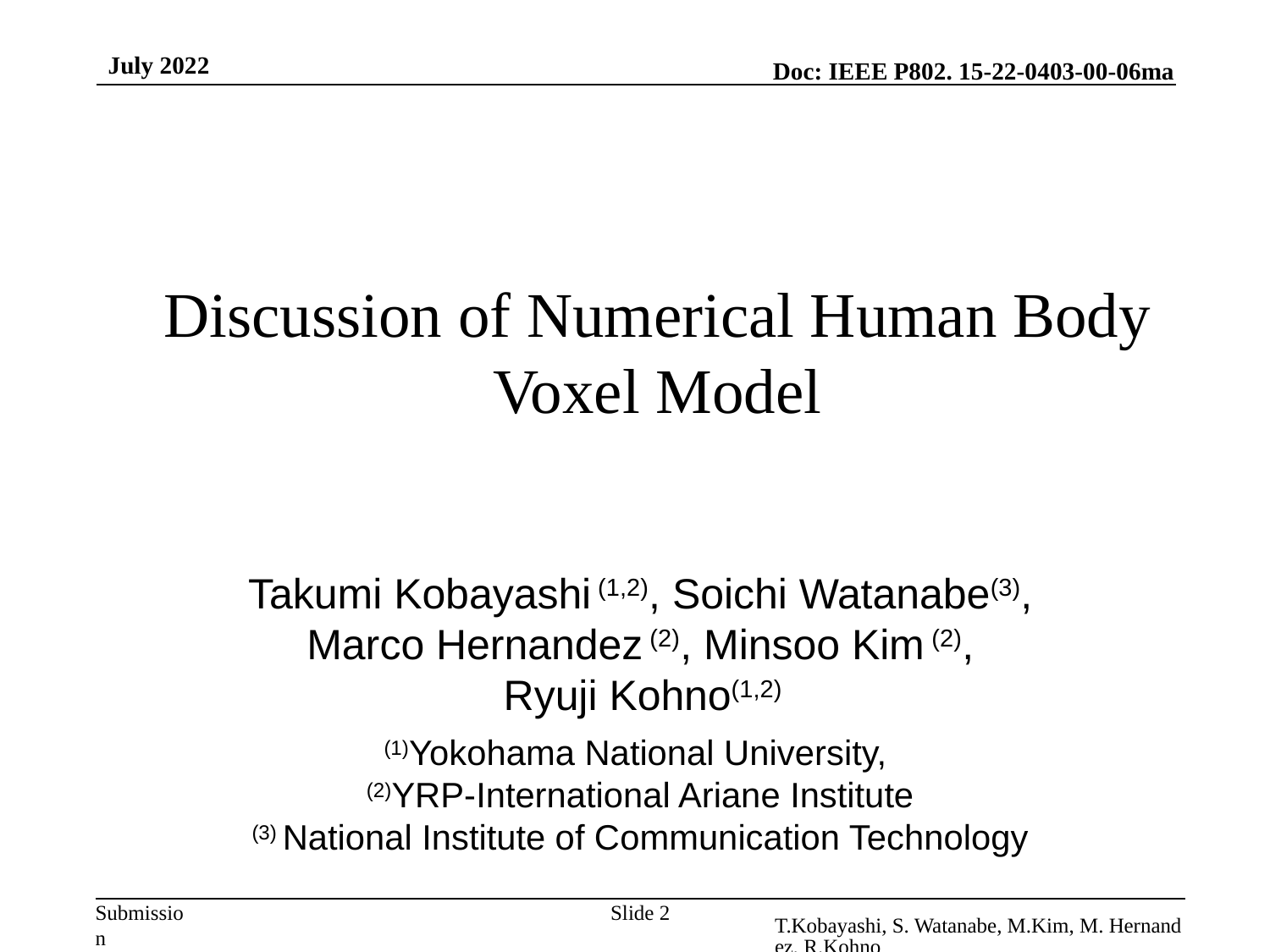

July 2022
# Discussion of Numerical Human Body Voxel Model
Takumi Kobayashi (1,2), Soichi Watanabe(3), Marco Hernandez (2), Minsoo Kim (2),
 Ryuji Kohno(1,2)
(1)Yokohama National University,
(2)YRP-International Ariane Institute
(3) National Institute of Communication Technology
Slide 2
T.Kobayashi, S. Watanabe, M.Kim, M. Hernandez, R.Kohno